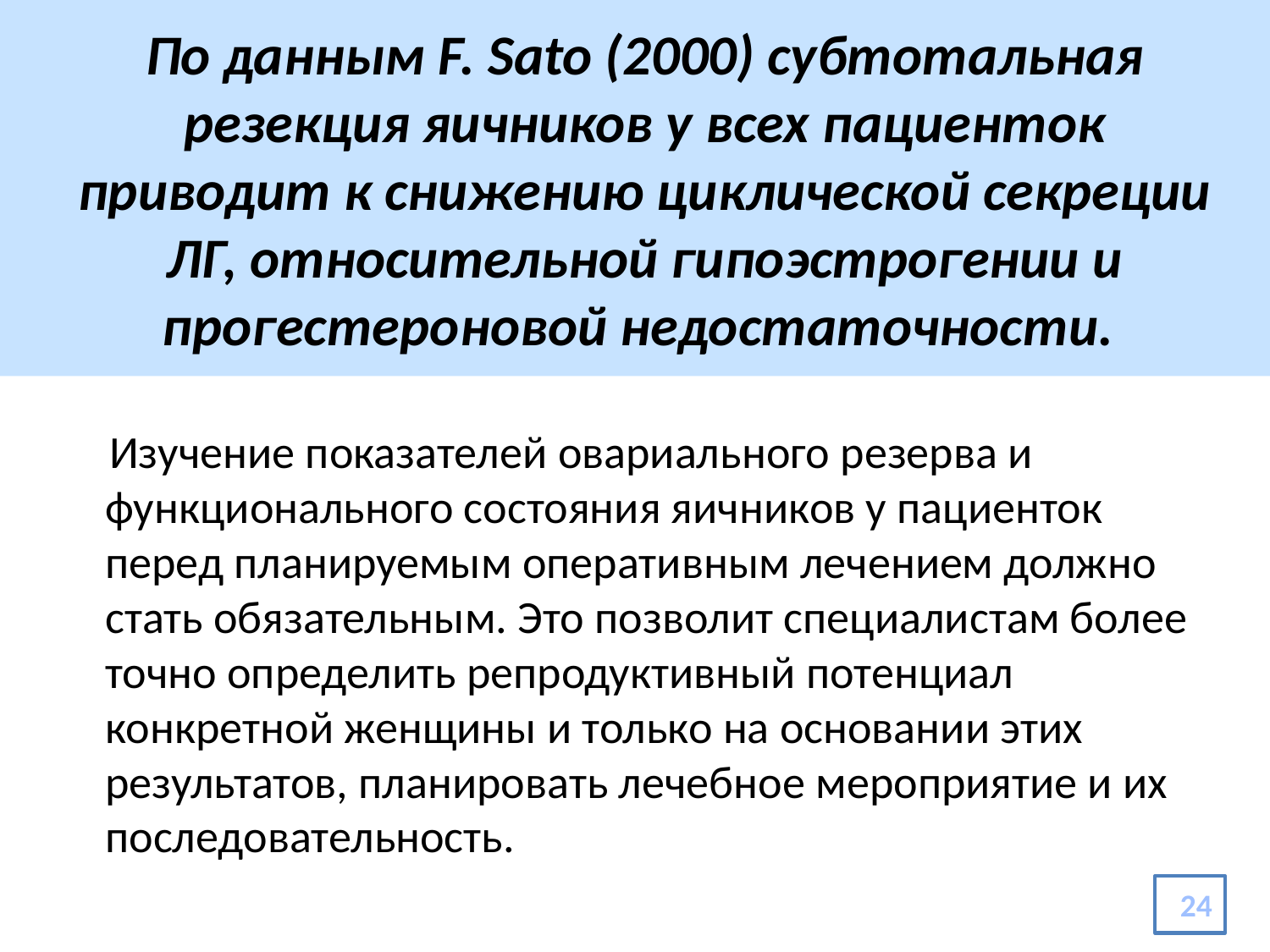

# По данным F. Sato (2000) субтотальная резекция яичников у всех пациенток приводит к снижению циклической секреции ЛГ, относительной гипоэстрогении и прогестероновой недостаточности.
     Изучение показателей овариального резерва и функционального состояния яичников у пациенток перед планируемым оперативным лечением должно стать обязательным. Это позволит специалистам более точно определить репродуктивный потенциал конкретной женщины и только на основании этих результатов, планировать лечебное мероприятие и их последовательность.
24
35